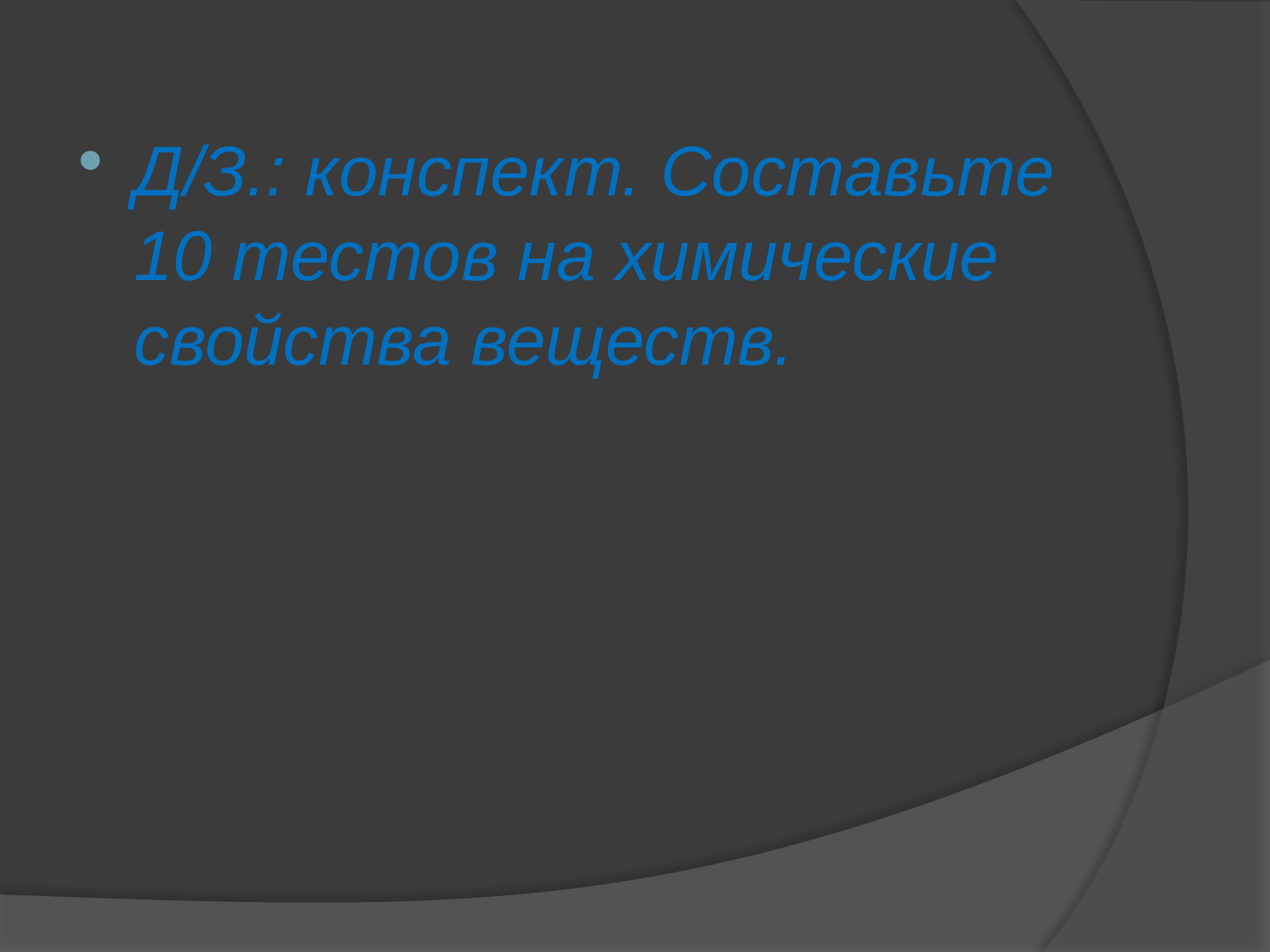

#
Д/З.: конспект. Составьте 10 тестов на химические свойства веществ.